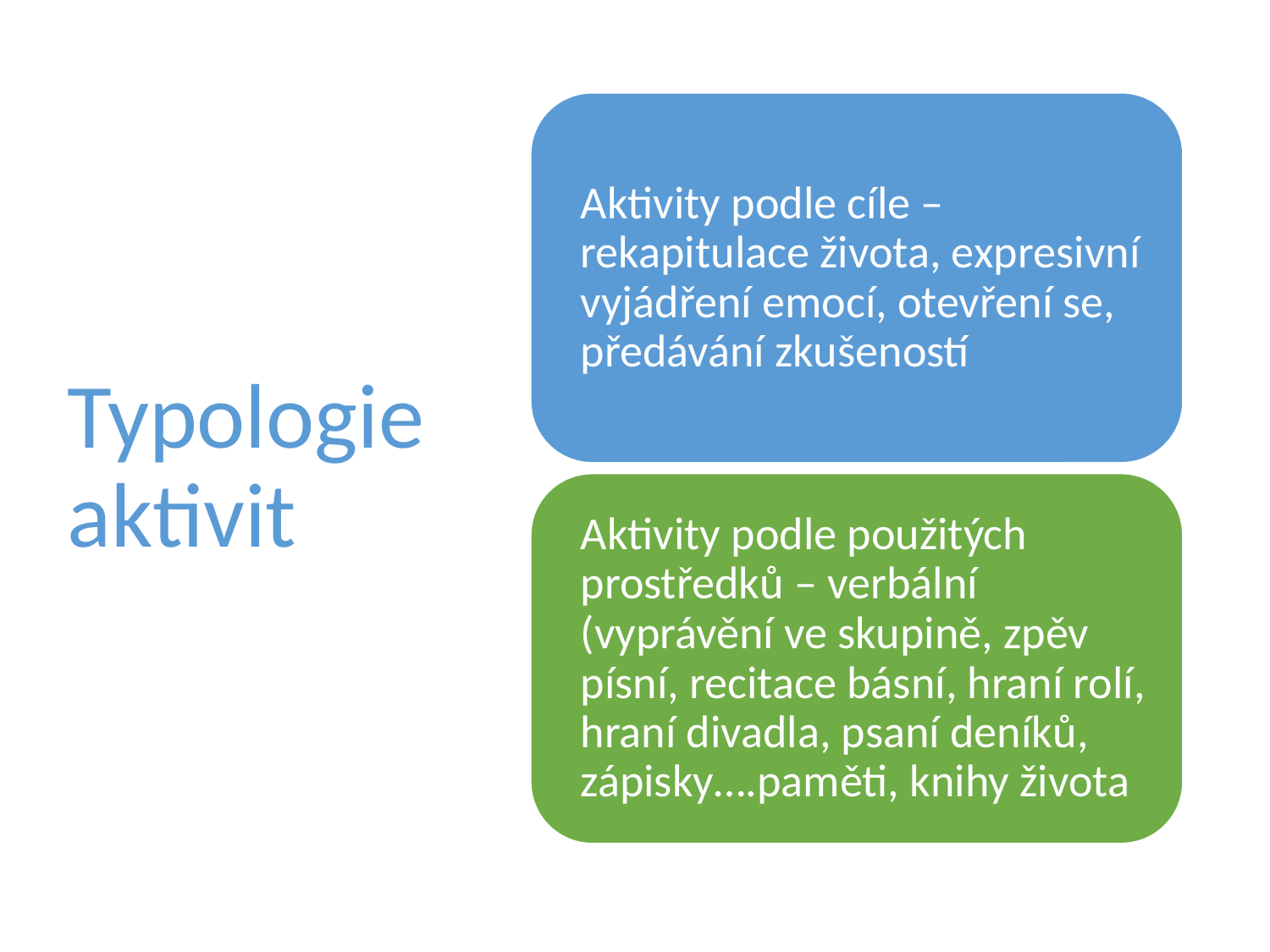

# Typologie aktivit
Aktivity podle cíle – rekapitulace života, expresivní vyjádření emocí, otevření se, předávání zkušeností
Aktivity podle použitých prostředků – verbální (vyprávění ve skupině, zpěv písní, recitace básní, hraní rolí, hraní divadla, psaní deníků, zápisky….paměti, knihy života